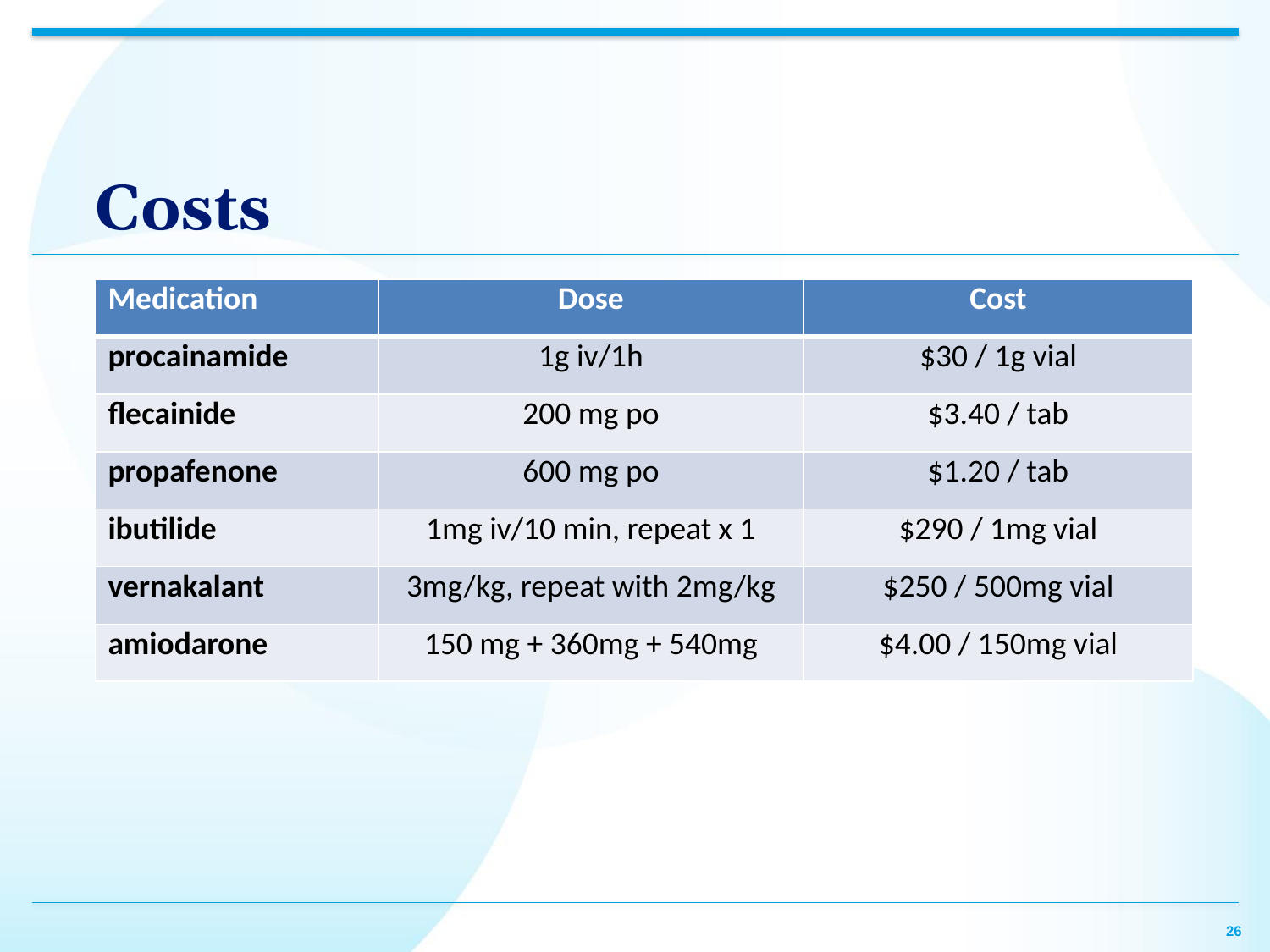

# Costs
| Medication | Dose | Cost |
| --- | --- | --- |
| procainamide | 1g iv/1h | $30 / 1g vial |
| flecainide | 200 mg po | $3.40 / tab |
| propafenone | 600 mg po | $1.20 / tab |
| ibutilide | 1mg iv/10 min, repeat x 1 | $290 / 1mg vial |
| vernakalant | 3mg/kg, repeat with 2mg/kg | $250 / 500mg vial |
| amiodarone | 150 mg + 360mg + 540mg | $4.00 / 150mg vial |
26